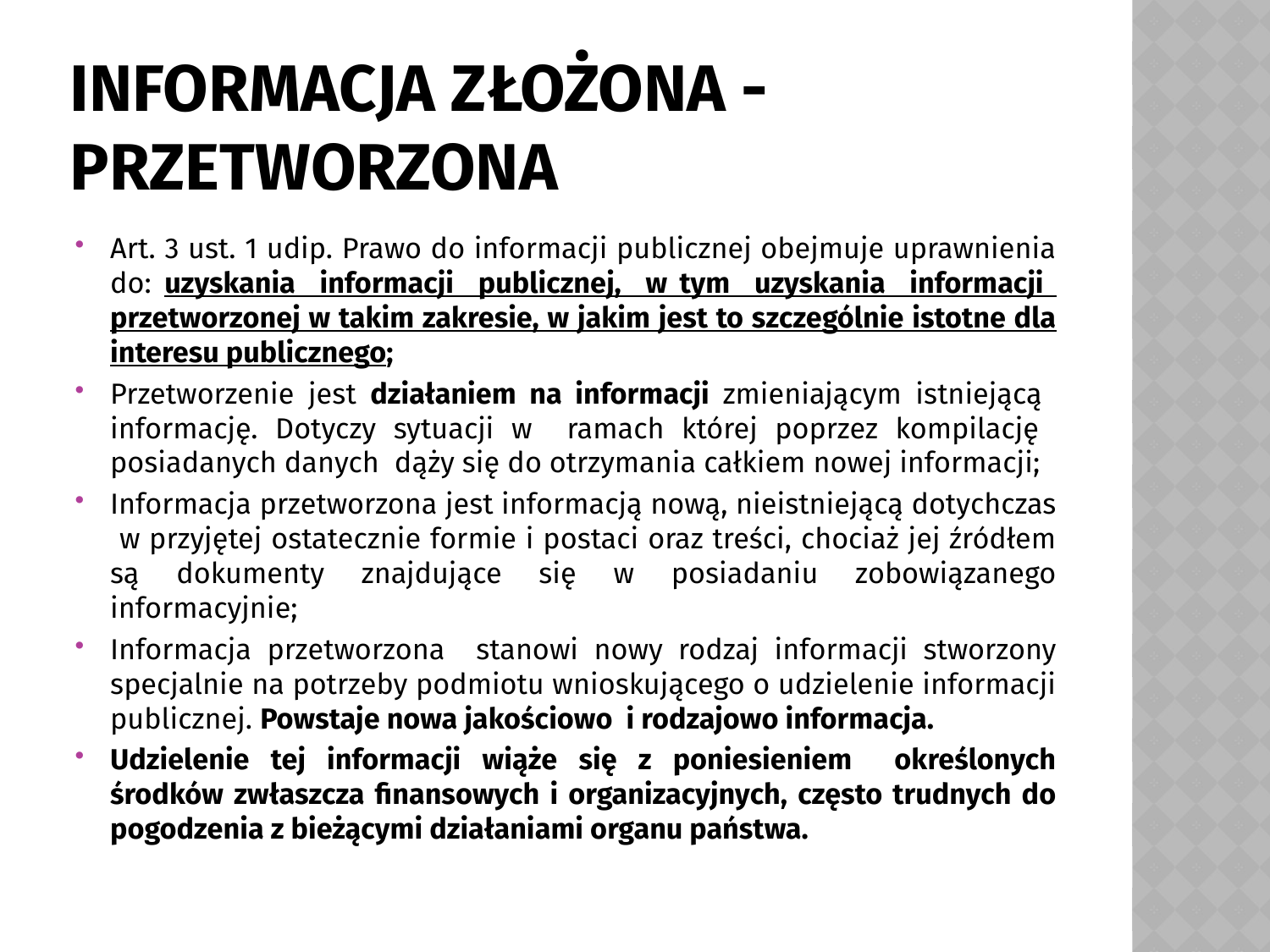

# Informacja złożona - przetworzona
Art. 3 ust. 1 udip. Prawo do informacji publicznej obejmuje uprawnienia do: uzyskania  informacji  publicznej,  w tym  uzyskania  informacji  przetworzonej w takim zakresie, w jakim jest to szczególnie istotne dla interesu publicznego;
Przetworzenie jest działaniem na informacji zmieniającym istniejącą  informację. Dotyczy sytuacji w  ramach której poprzez kompilację  posiadanych danych  dąży się do otrzymania całkiem nowej informacji;
Informacja przetworzona jest informacją nową, nieistniejącą dotychczas  w przyjętej ostatecznie formie i postaci oraz treści, chociaż jej źródłem są dokumenty znajdujące się w posiadaniu zobowiązanego informacyjnie;
Informacja przetworzona  stanowi nowy rodzaj informacji stworzony specjalnie na potrzeby podmiotu wnioskującego o udzielenie informacji publicznej. Powstaje nowa jakościowo  i rodzajowo informacja.
Udzielenie tej informacji wiąże się z poniesieniem  określonych środków zwłaszcza finansowych i organizacyjnych, często trudnych do pogodzenia z bieżącymi działaniami organu państwa.